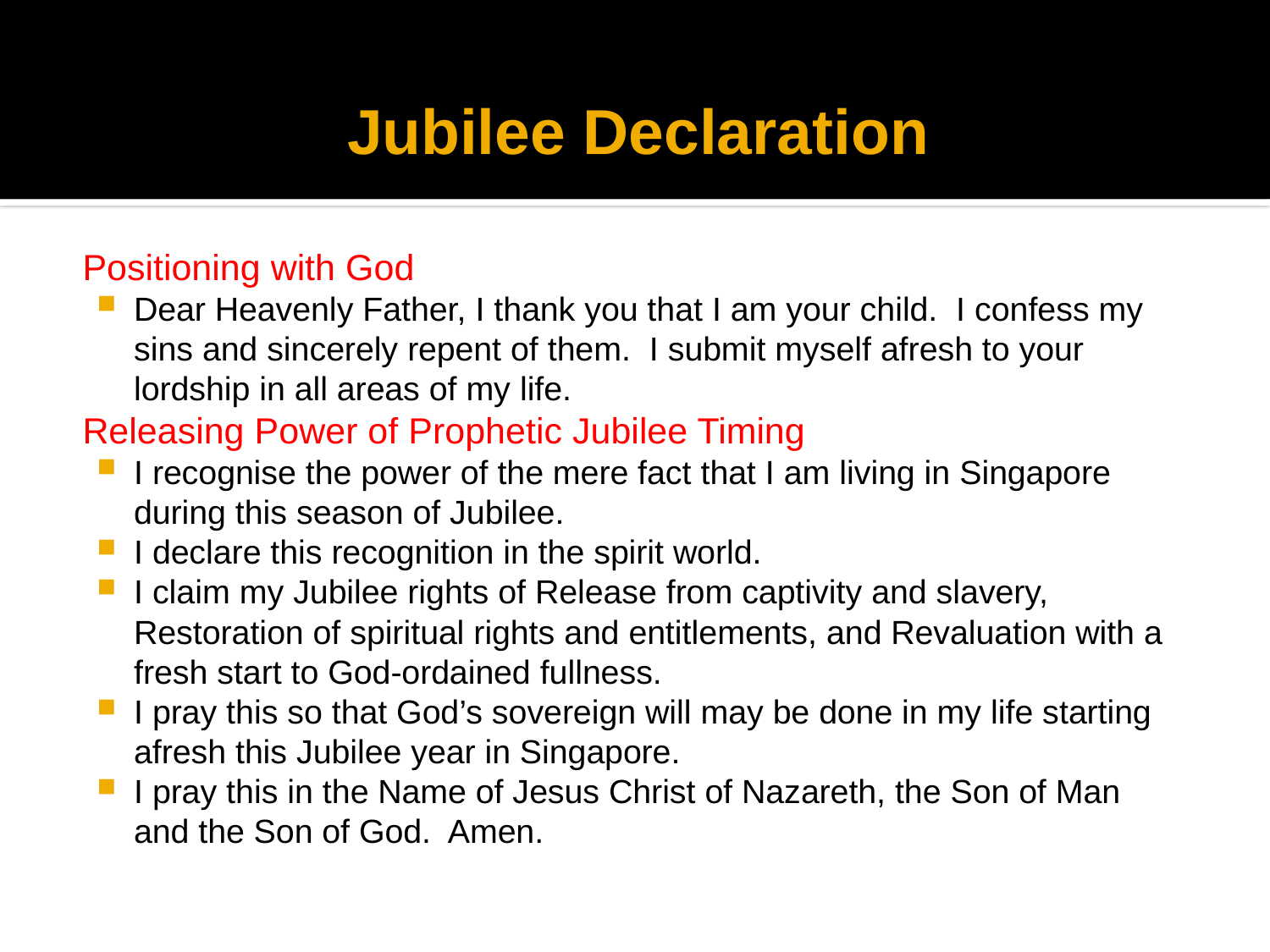

# Jubilee Declaration
Positioning with God
Dear Heavenly Father, I thank you that I am your child.  I confess my sins and sincerely repent of them.  I submit myself afresh to your lordship in all areas of my life.
Releasing Power of Prophetic Jubilee Timing
I recognise the power of the mere fact that I am living in Singapore during this season of Jubilee.
I declare this recognition in the spirit world.
I claim my Jubilee rights of Release from captivity and slavery, Restoration of spiritual rights and entitlements, and Revaluation with a fresh start to God-ordained fullness.
I pray this so that God’s sovereign will may be done in my life starting afresh this Jubilee year in Singapore.
I pray this in the Name of Jesus Christ of Nazareth, the Son of Man and the Son of God.  Amen.